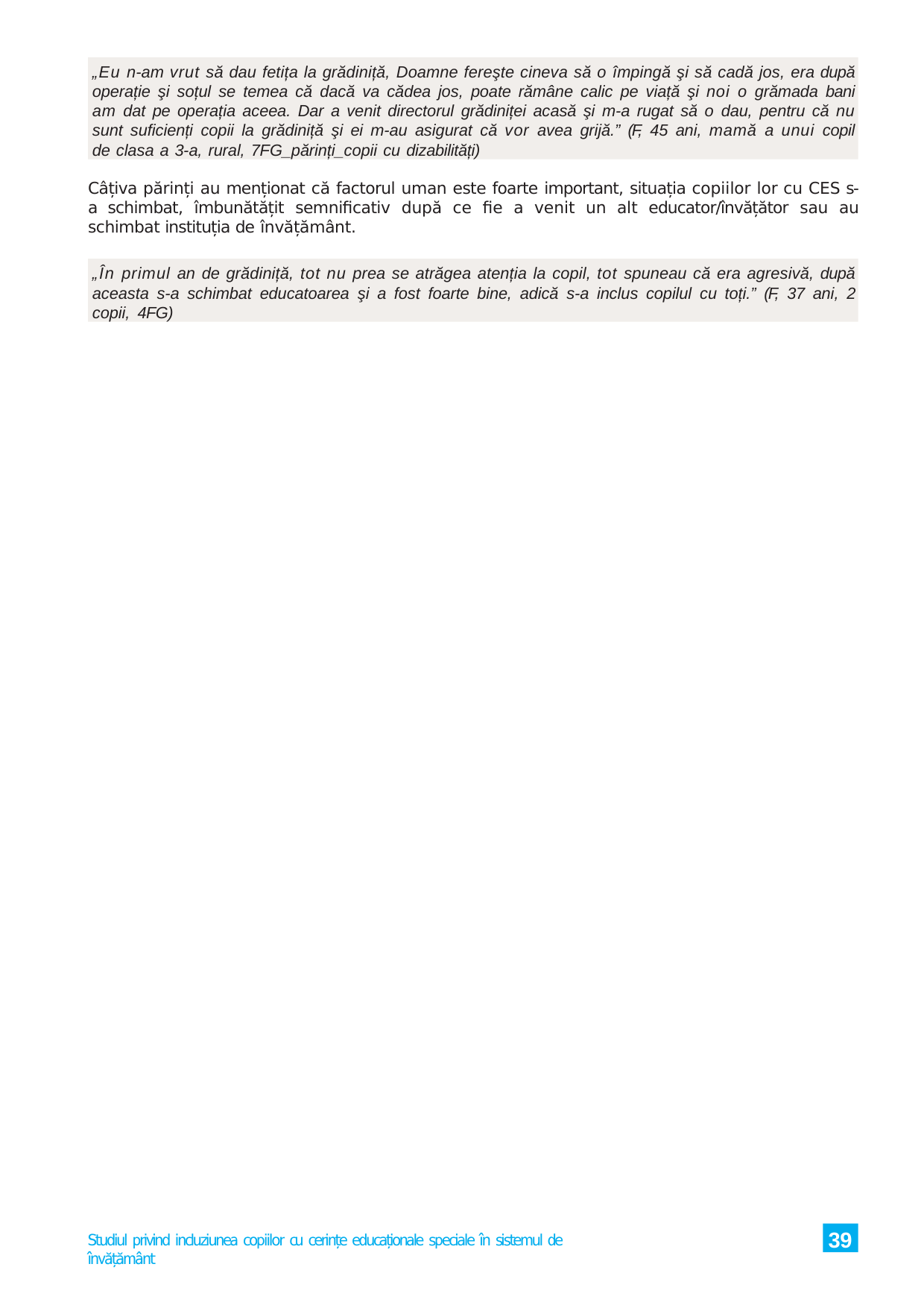

„Eu n-am vrut să dau fetița la grădiniță, Doamne fereşte cineva să o împingă şi să cadă jos, era după operație şi soțul se temea că dacă va cădea jos, poate rămâne calic pe viață şi noi o grămada bani am dat pe operația aceea. Dar a venit directorul grădiniței acasă şi m-a rugat să o dau, pentru că nu sunt suficienți copii la grădiniță şi ei m-au asigurat că vor avea grijă.” (F, 45 ani, mamă a unui copil de clasa a 3-a, rural, 7FG_părinți_copii cu dizabilități)
Câțiva părinți au menționat că factorul uman este foarte important, situația copiilor lor cu CES s-a schimbat, îmbunătățit semnificativ după ce fie a venit un alt educator/învățător sau au schimbat instituția de învățământ.
„În primul an de grădiniță, tot nu prea se atrăgea atenția la copil, tot spuneau că era agresivă, după aceasta s-a schimbat educatoarea şi a fost foarte bine, adică s-a inclus copilul cu toți.” (F, 37 ani, 2 copii, 4FG)
39
Studiul privind incluziunea copiilor cu cerințe educaționale speciale în sistemul de învățământ